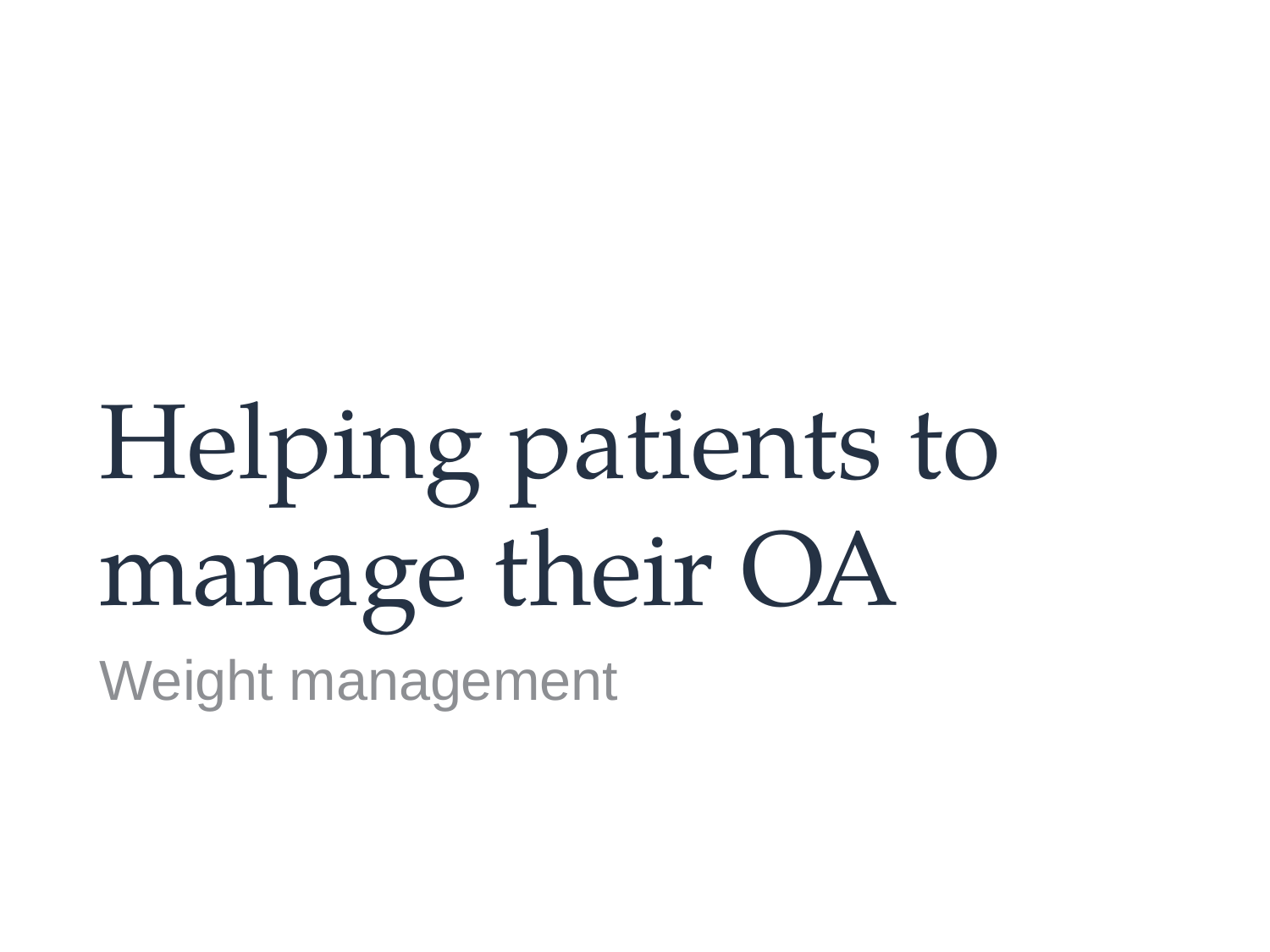

# Helping patients to manage their OA
Weight management